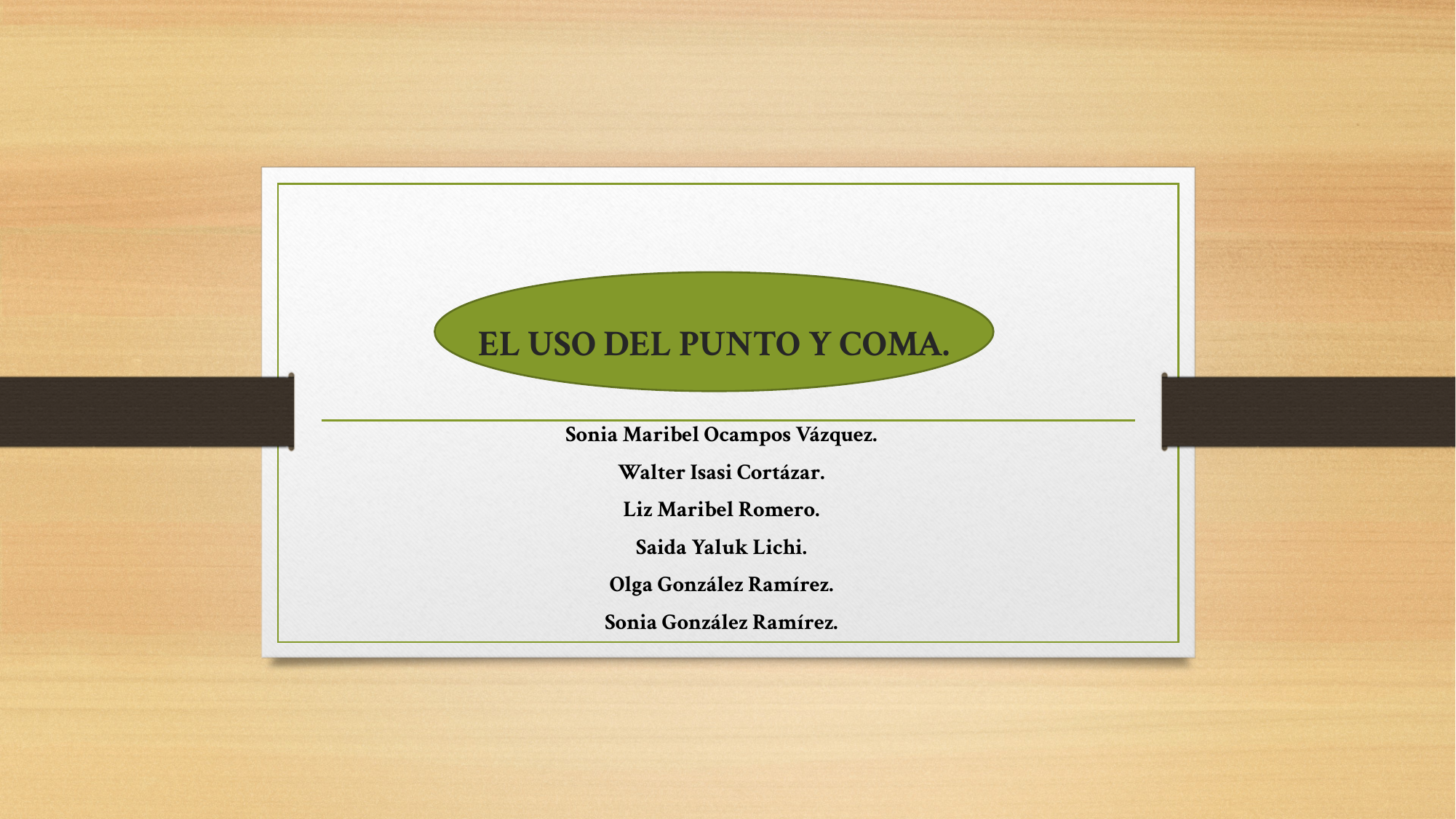

# EL USO DEL PUNTO Y COMA.

Sonia Maribel Ocampos Vázquez.
Walter Isasi Cortázar.
Liz Maribel Romero.
Saida Yaluk Lichi.
Olga González Ramírez.
Sonia González Ramírez.